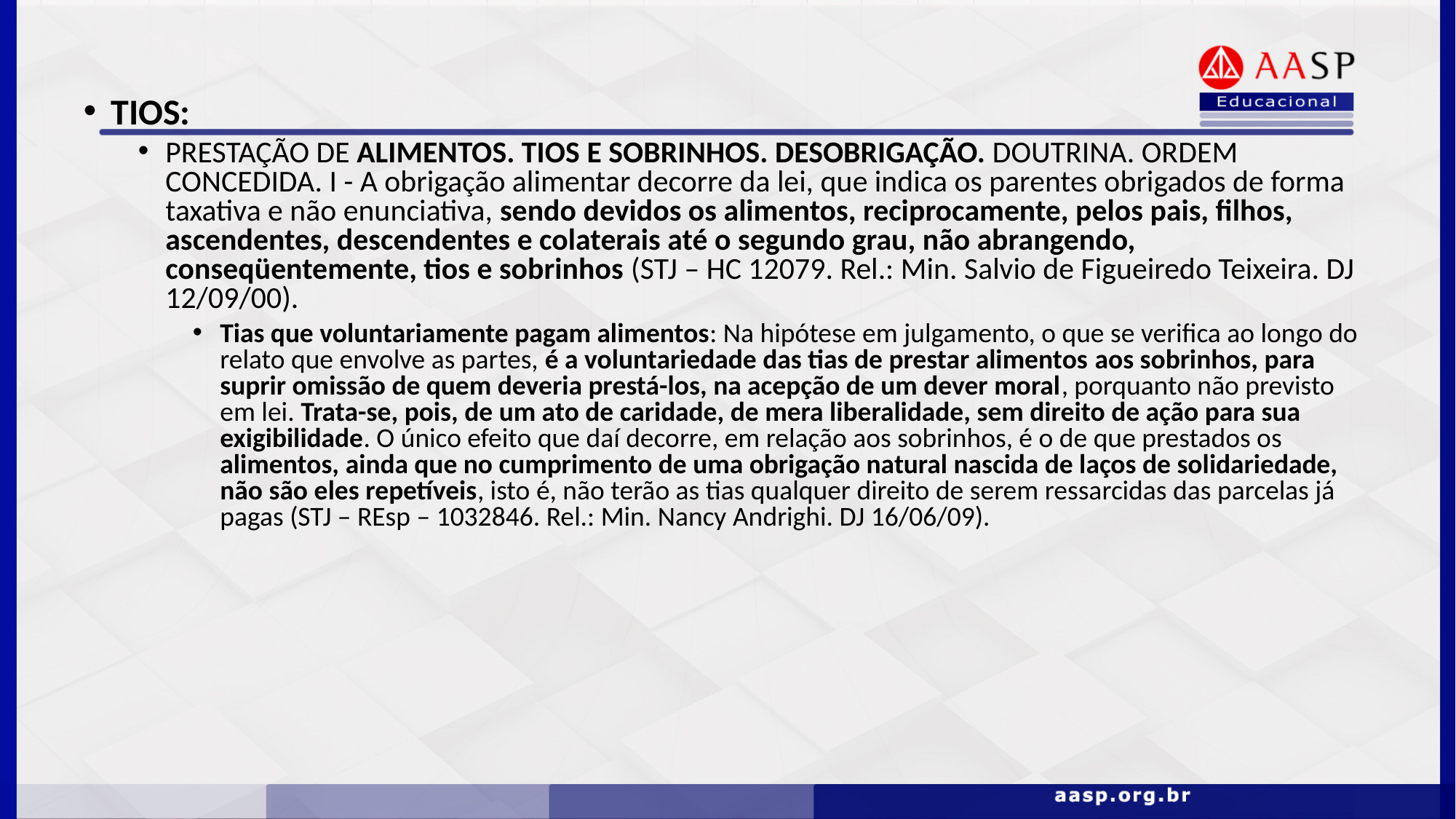

TIOS:
PRESTAÇÃO DE ALIMENTOS. TIOS E SOBRINHOS. DESOBRIGAÇÃO. DOUTRINA. ORDEM CONCEDIDA. I - A obrigação alimentar decorre da lei, que indica os parentes obrigados de forma taxativa e não enunciativa, sendo devidos os alimentos, reciprocamente, pelos pais, filhos, ascendentes, descendentes e colaterais até o segundo grau, não abrangendo, conseqüentemente, tios e sobrinhos (STJ – HC 12079. Rel.: Min. Salvio de Figueiredo Teixeira. DJ 12/09/00).
Tias que voluntariamente pagam alimentos: Na hipótese em julgamento, o que se verifica ao longo do relato que envolve as partes, é a voluntariedade das tias de prestar alimentos aos sobrinhos, para suprir omissão de quem deveria prestá-los, na acepção de um dever moral, porquanto não previsto em lei. Trata-se, pois, de um ato de caridade, de mera liberalidade, sem direito de ação para sua exigibilidade. O único efeito que daí decorre, em relação aos sobrinhos, é o de que prestados os alimentos, ainda que no cumprimento de uma obrigação natural nascida de laços de solidariedade, não são eles repetíveis, isto é, não terão as tias qualquer direito de serem ressarcidas das parcelas já pagas (STJ – REsp – 1032846. Rel.: Min. Nancy Andrighi. DJ 16/06/09).